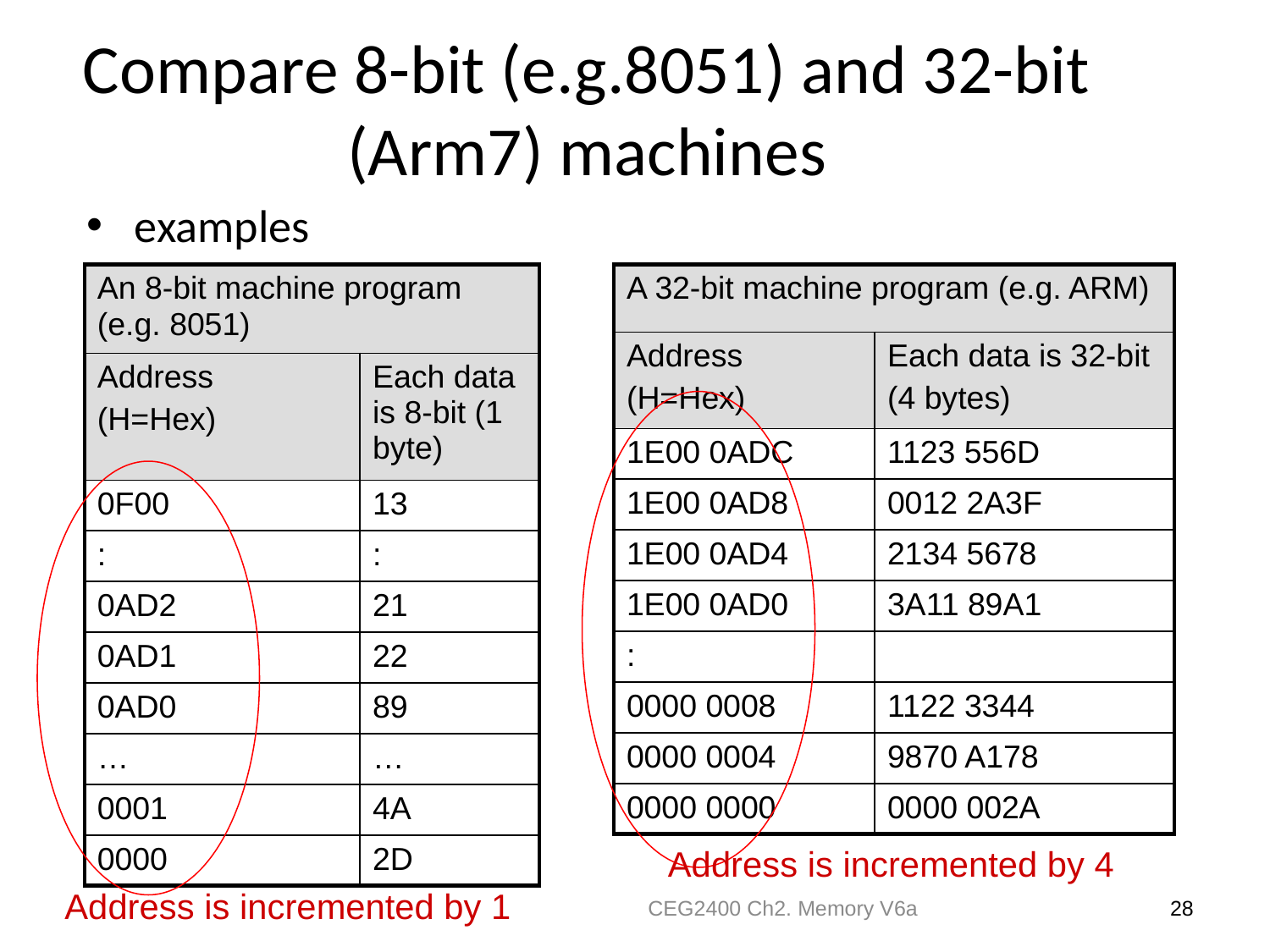

# Compare 8-bit (e.g.8051) and 32-bit (Arm7) machines
examples
| An 8-bit machine program (e.g. 8051) |  |
| --- | --- |
| Address (H=Hex) | Each data is 8-bit (1 byte) |
| 0F00 | 13 |
| : | : |
| 0AD2 | 21 |
| 0AD1 | 22 |
| 0AD0 | 89 |
| … | … |
| 0001 | 4A |
| 0000 | 2D |
| A 32-bit machine program (e.g. ARM) |  |
| --- | --- |
| Address (H=Hex) | Each data is 32-bit (4 bytes) |
| 1E00 0ADC | 1123 556D |
| 1E00 0AD8 | 0012 2A3F |
| 1E00 0AD4 | 2134 5678 |
| 1E00 0AD0 | 3A11 89A1 |
| : |  |
| 0000 0008 | 1122 3344 |
| 0000 0004 | 9870 A178 |
| 0000 0000 | 0000 002A |

Address is incremented by 4
Address is incremented by 1
CEG2400 Ch2. Memory V6a
28